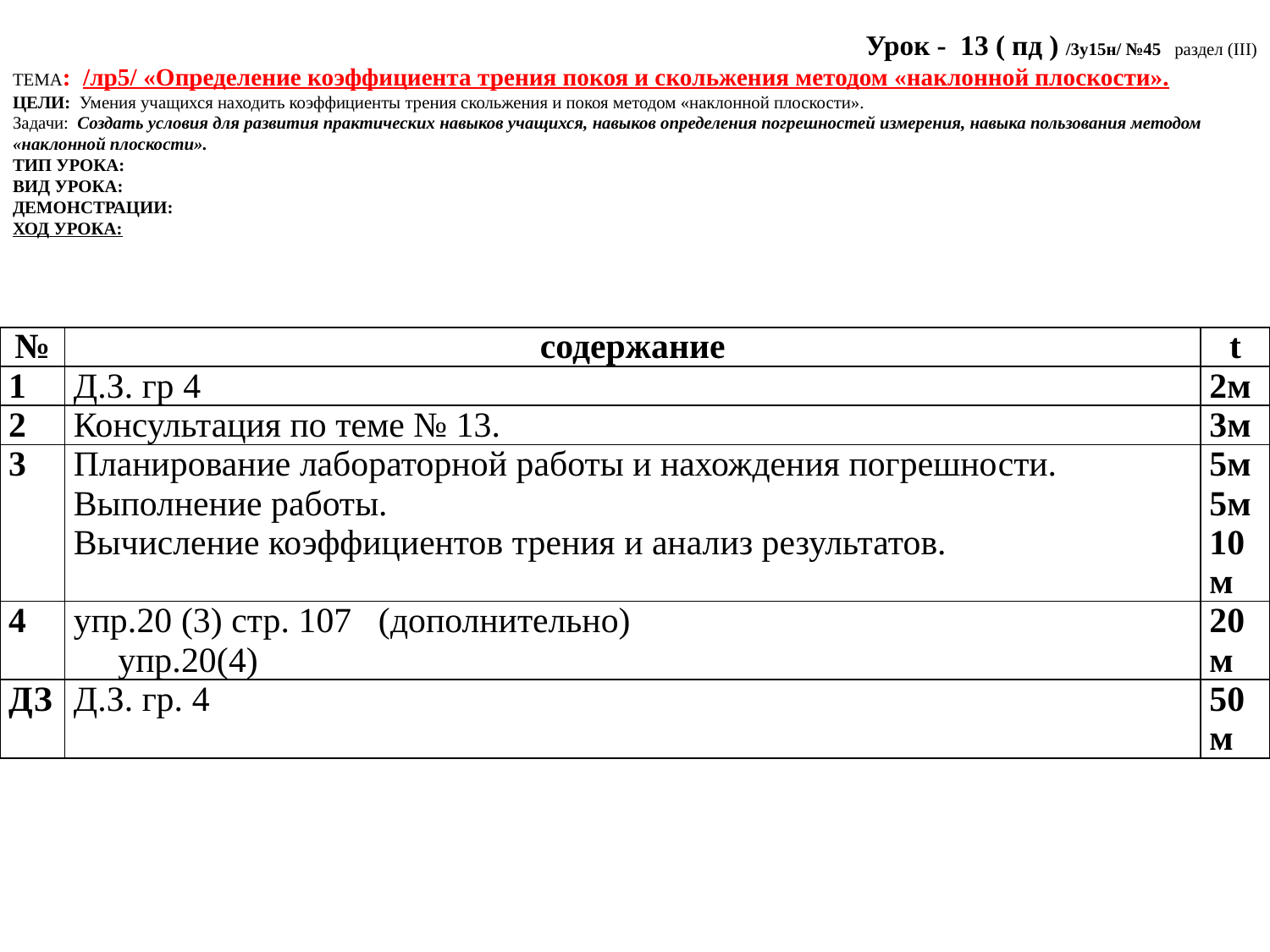

Урок -  13 ( пд ) /3у15н/ №45   раздел (III)
ТЕМА:  /лр5/ «Определение коэффициента трения покоя и скольжения методом «наклонной плоскости».
ЦЕЛИ:  Умения учащихся находить коэффициенты трения скольжения и покоя методом «наклонной плоскости».
Задачи:  Создать условия для развития практических навыков учащихся, навыков определения погрешностей измерения, навыка пользования методом «наклонной плоскости».
ТИП УРОКА:
ВИД УРОКА:
ДЕМОНСТРАЦИИ:
ХОД УРОКА:
| № | содержание | t |
| --- | --- | --- |
| 1 | Д.З. гр 4 | 2м |
| 2 | Консультация по теме № 13. | 3м |
| 3 | Планирование лабораторной работы и нахождения погрешности. Выполнение работы. Вычисление коэффициентов трения и анализ результатов. | 5м 5м 10м |
| 4 | упр.20 (3) стр. 107 (дополнительно) упр.20(4) | 20м |
| ДЗ | Д.З. гр. 4 | 50м |